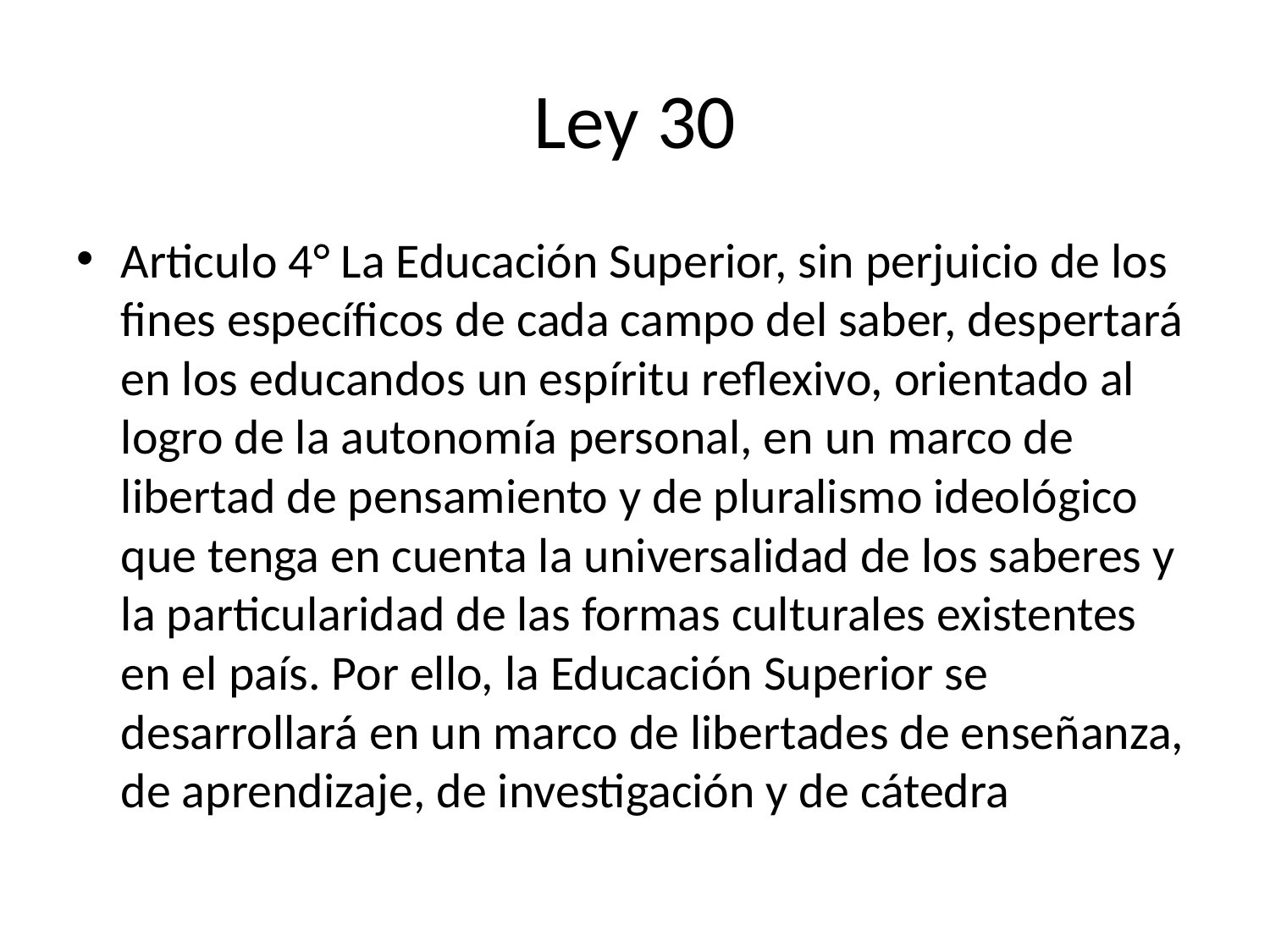

# Ley 30
Articulo 4° La Educación Superior, sin perjuicio de los fines específicos de cada campo del saber, despertará en los educandos un espíritu reflexivo, orientado al logro de la autonomía personal, en un marco de libertad de pensamiento y de pluralismo ideológico que tenga en cuenta la universalidad de los saberes y la particularidad de las formas culturales existentes en el país. Por ello, la Educación Superior se desarrollará en un marco de libertades de enseñanza, de aprendizaje, de investigación y de cátedra